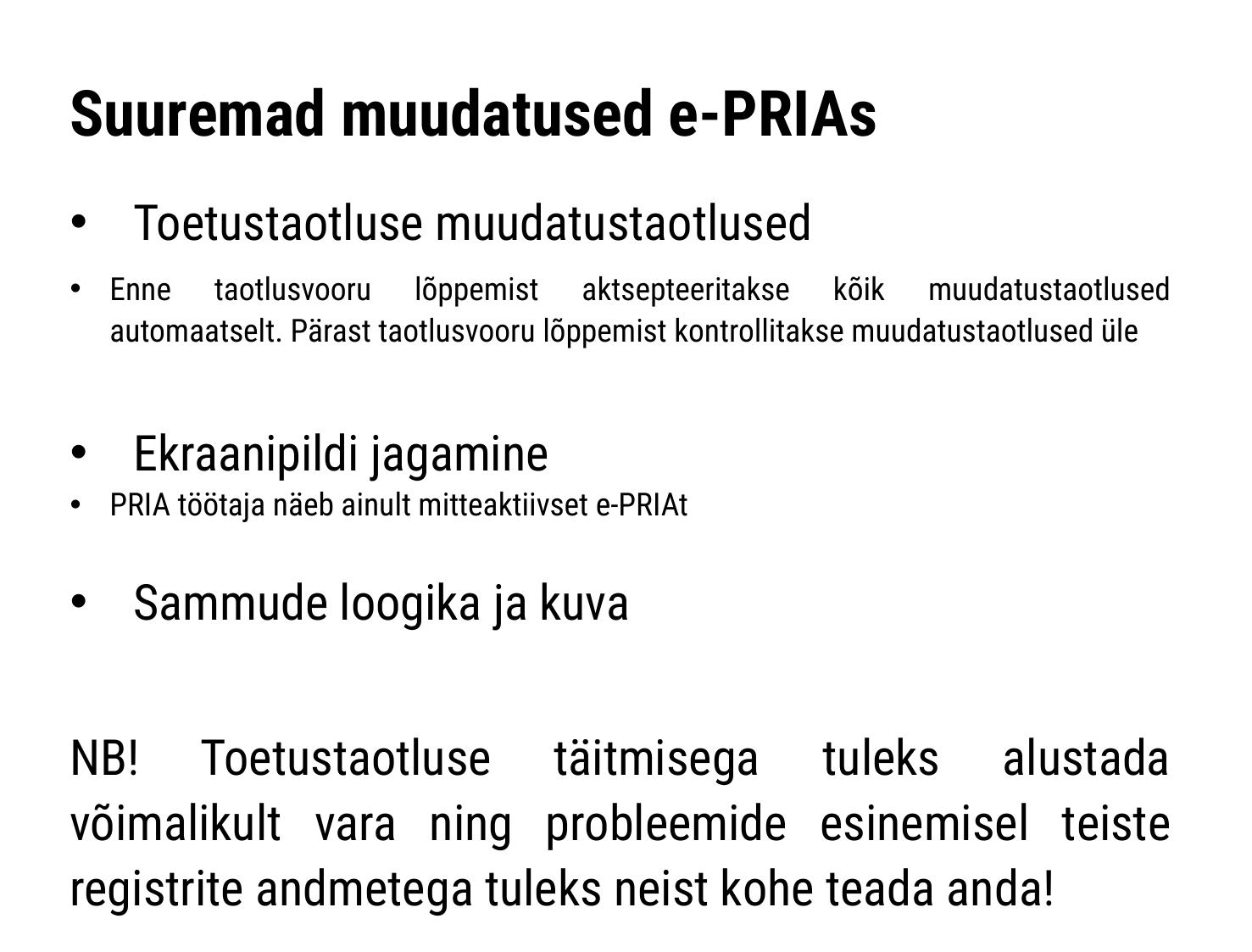

# Suuremad muudatused e-PRIAs
Toetustaotluse muudatustaotlused
Enne taotlusvooru lõppemist aktsepteeritakse kõik muudatustaotlused automaatselt. Pärast taotlusvooru lõppemist kontrollitakse muudatustaotlused üle

Ekraanipildi jagamine
PRIA töötaja näeb ainult mitteaktiivset e-PRIAt

Sammude loogika ja kuva

NB! Toetustaotluse täitmisega tuleks alustada võimalikult vara ning probleemide esinemisel teiste registrite andmetega tuleks neist kohe teada anda!